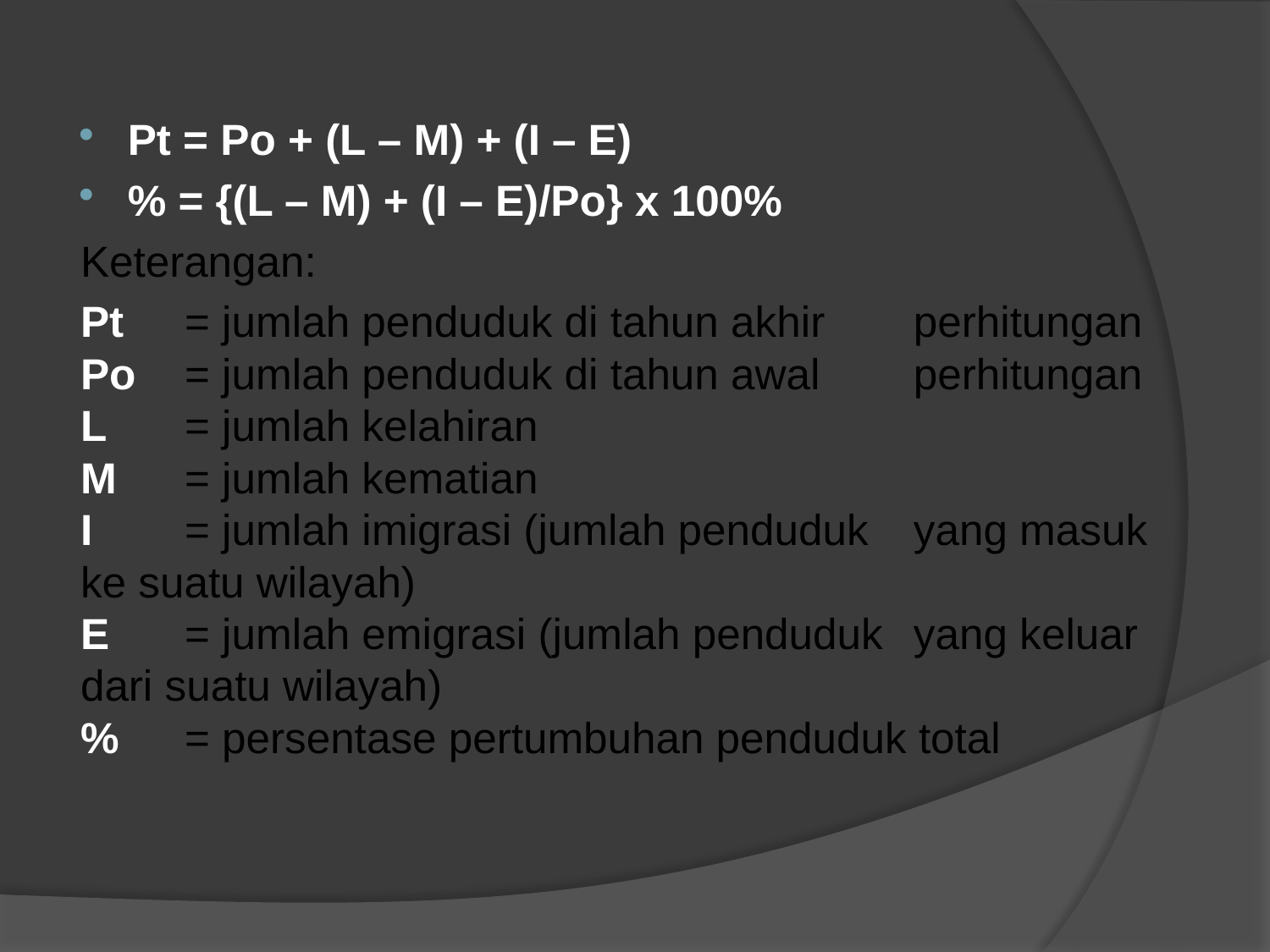

Pt = Po + (L – M) + (I – E)
% = {(L – M) + (I – E)/Po} x 100%
Keterangan:
Pt 	= jumlah penduduk di tahun akhir 				perhitungan
Po 	= jumlah penduduk di tahun awal 				perhitungan
L 	= jumlah kelahiran
M 	= jumlah kematian
I 	= jumlah imigrasi (jumlah penduduk 			yang masuk ke suatu wilayah)
E 	= jumlah emigrasi (jumlah penduduk 			yang keluar dari suatu wilayah)
% 	= persentase pertumbuhan penduduk total